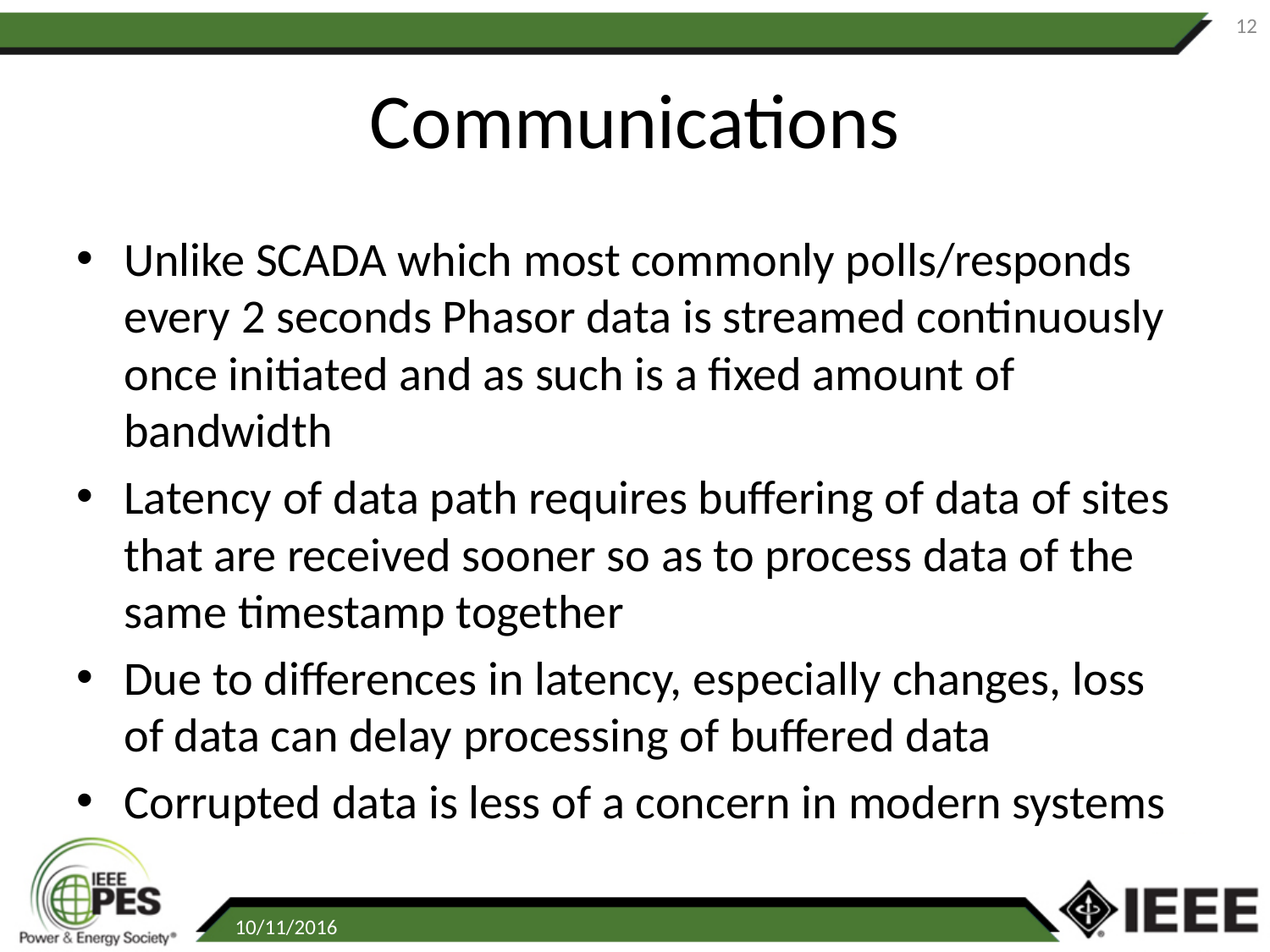

12
# Communications
Unlike SCADA which most commonly polls/responds every 2 seconds Phasor data is streamed continuously once initiated and as such is a fixed amount of bandwidth
Latency of data path requires buffering of data of sites that are received sooner so as to process data of the same timestamp together
Due to differences in latency, especially changes, loss of data can delay processing of buffered data
Corrupted data is less of a concern in modern systems
10/11/2016